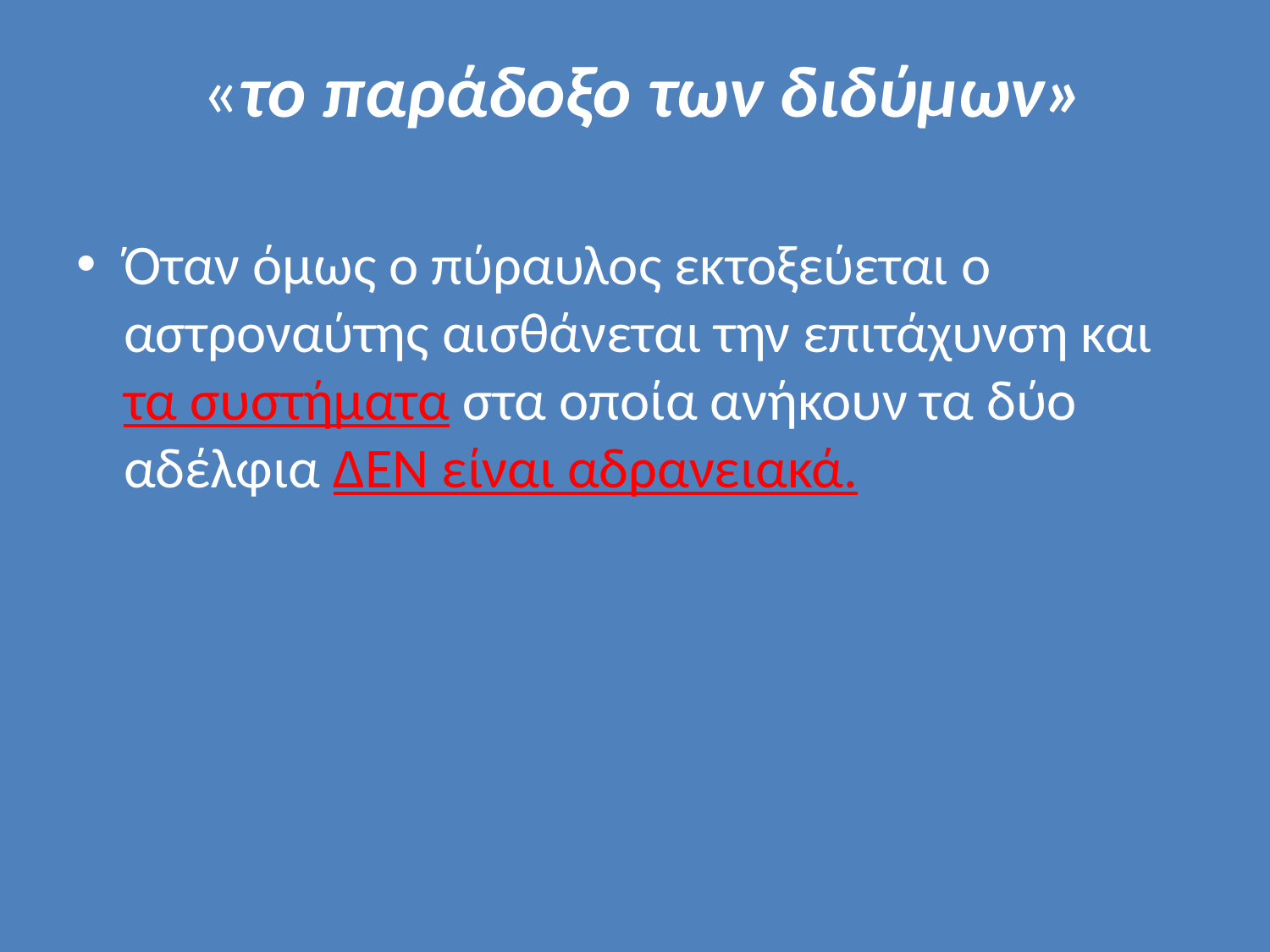

# «το παράδοξο των διδύμων»
Όταν όμως ο πύραυλος εκτοξεύεται ο αστροναύτης αισθάνεται την επιτάχυνση και τα συστήματα στα οποία ανήκουν τα δύο αδέλφια ΔΕΝ είναι αδρανειακά.